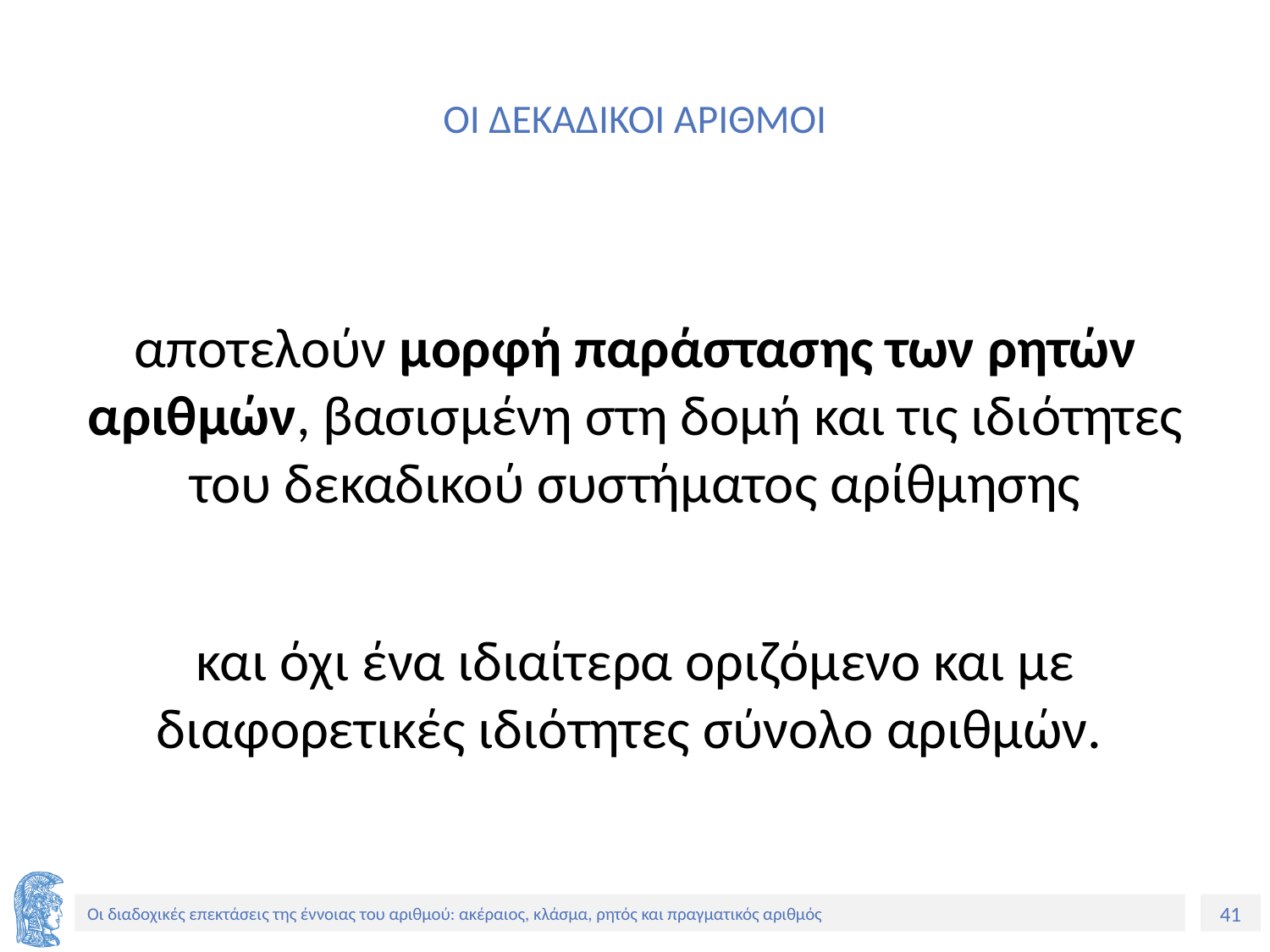

# ΟΙ ΔΕΚΑΔΙΚΟΙ ΑΡΙΘΜΟΙ

αποτελούν μορφή παράστασης των ρητών αριθμών, βασισμένη στη δομή και τις ιδιότητες του δεκαδικού συστήματος αρίθμησης

και όχι ένα ιδιαίτερα οριζόμενο και με διαφορετικές ιδιότητες σύνολο αριθμών.